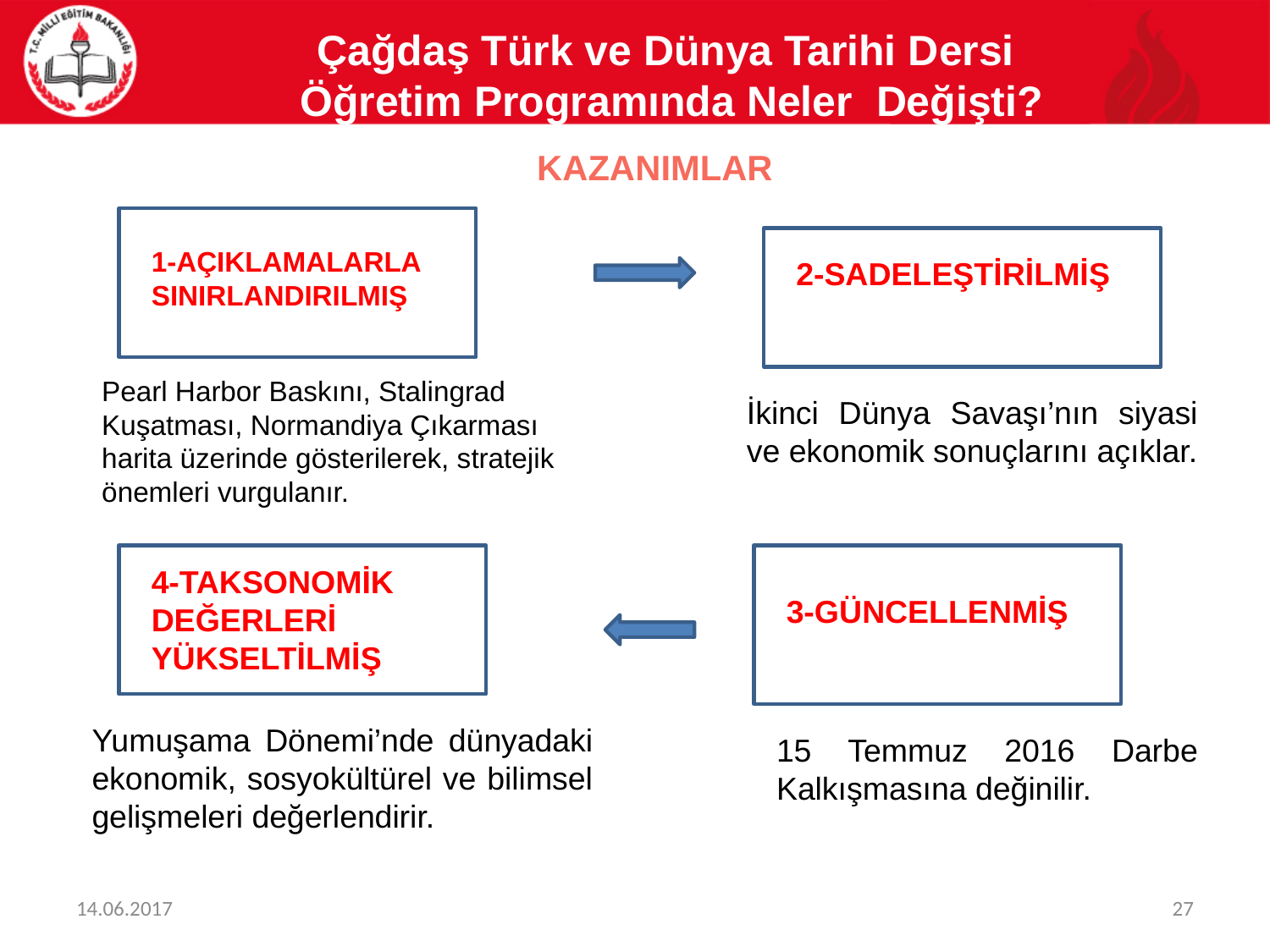

# Çağdaş Türk ve Dünya Tarihi Dersi Öğretim Programında Neler  Değişti?
KAZANIMLAR

1-AÇIKLAMALARLA SINIRLANDIRILMIŞ
2-SADELEŞTİRİLMİŞ

Pearl Harbor Baskını, Stalingrad Kuşatması, Normandiya Çıkarması harita üzerinde gösterilerek, stratejik önemleri vurgulanır.
İkinci Dünya Savaşı’nın siyasi ve ekonomik sonuçlarını açıklar.

4-TAKSONOMİK DEĞERLERİ YÜKSELTİLMİŞ
3-GÜNCELLENMİŞ

Yumuşama Dönemi’nde dünyadaki ekonomik, sosyokültürel ve bilimsel gelişmeleri değerlendirir.
15 Temmuz 2016 Darbe Kalkışmasına değinilir.
14.06.2017
27